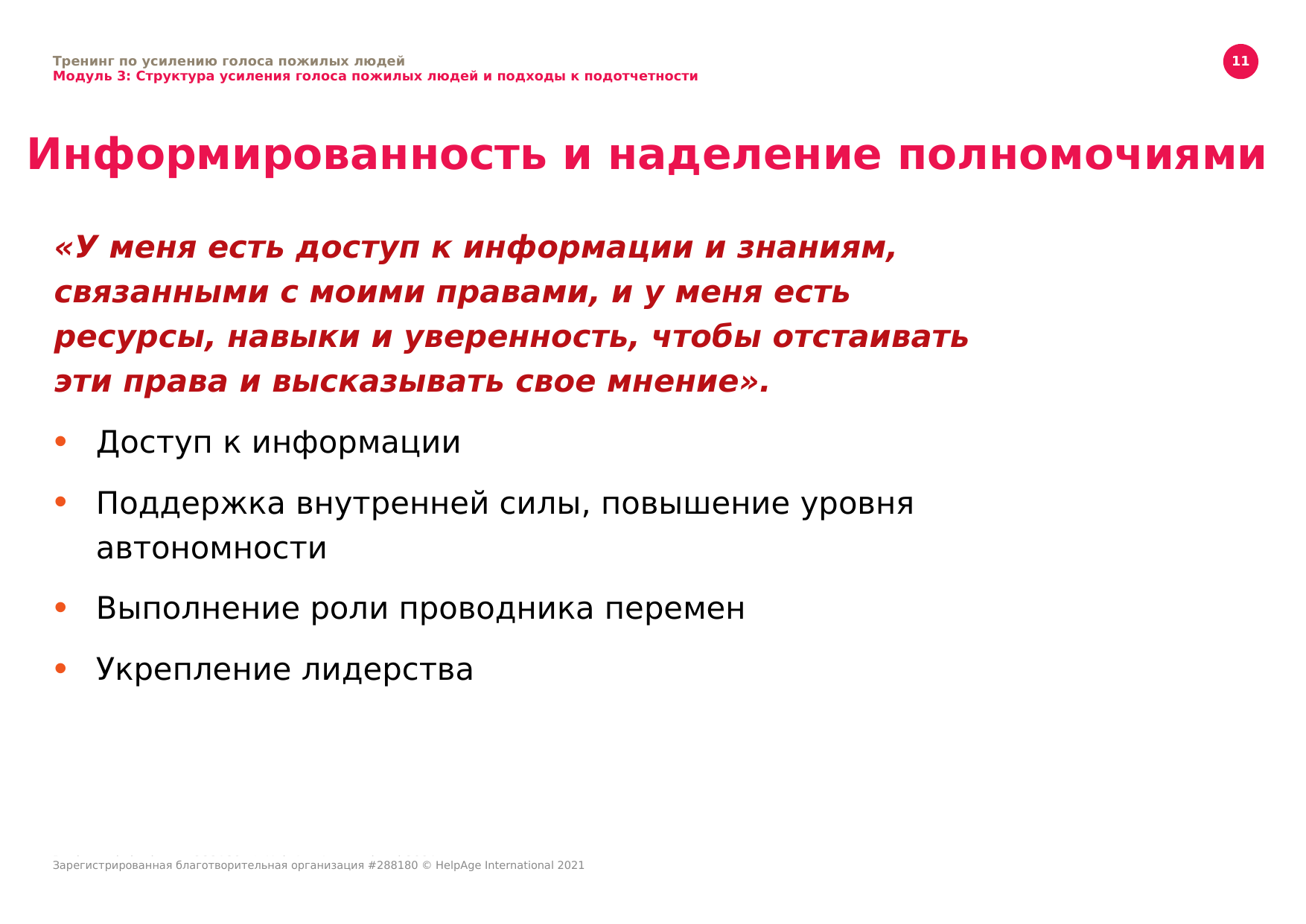

Тренинг по усилению голоса пожилых людей
Модуль 3: Структура усиления голоса пожилых людей и подходы к подотчетности

11
# Информированность и наделение полномочиями
«У меня есть доступ к информации и знаниям, связанными с моими правами, и у меня есть ресурсы, навыки и уверенность, чтобы отстаивать эти права и высказывать свое мнение».
Доступ к информации
Поддержка внутренней силы, повышение уровня автономности
Выполнение роли проводника перемен
Укрепление лидерства
Зарегистрированная благотворительная организация #288180 © HelpAge International 2021